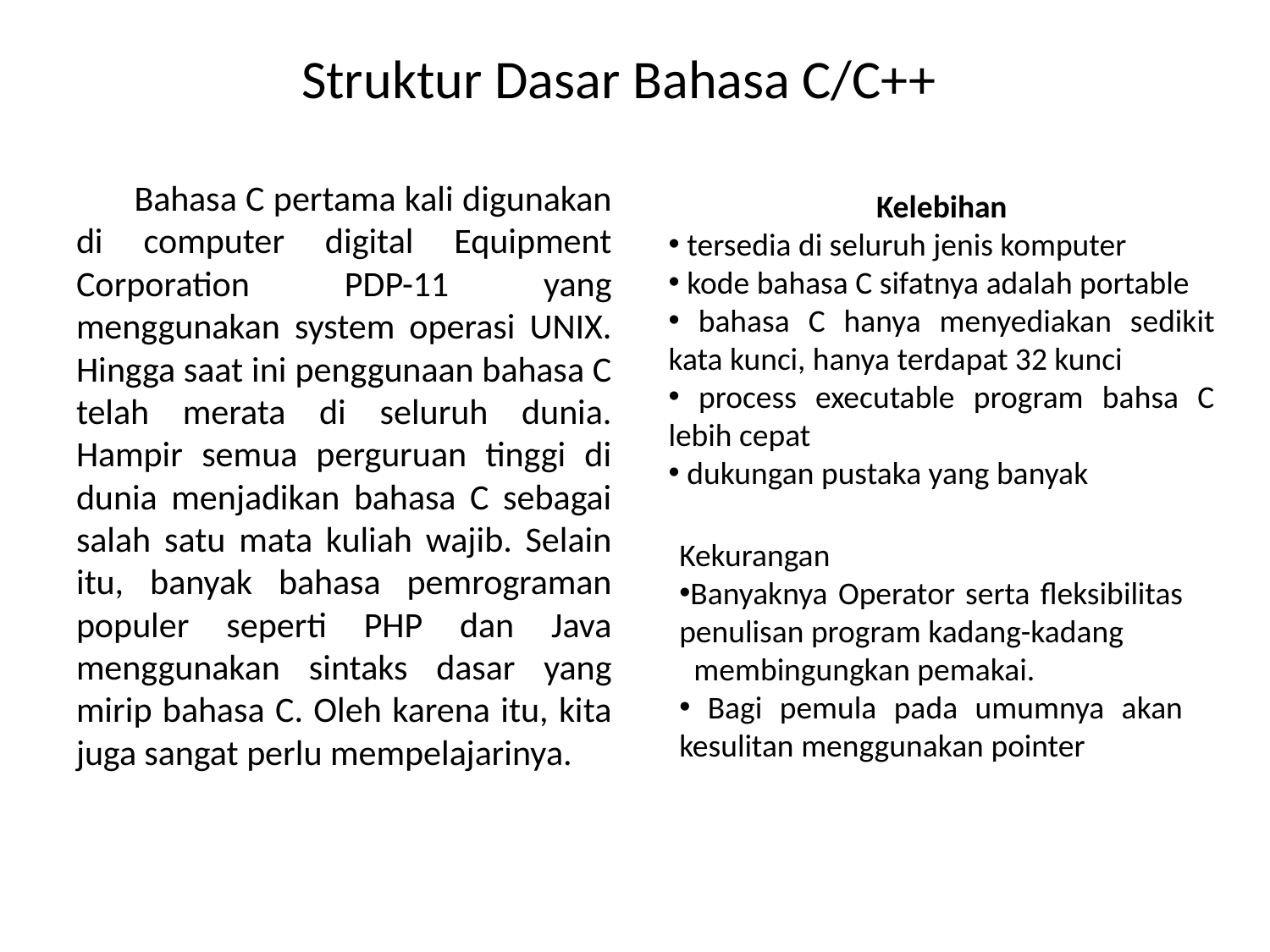

# Struktur Dasar Bahasa C/C++
Bahasa C pertama kali digunakan di computer digital Equipment Corporation PDP-11 yang menggunakan system operasi UNIX. Hingga saat ini penggunaan bahasa C telah merata di seluruh dunia. Hampir semua perguruan tinggi di dunia menjadikan bahasa C sebagai salah satu mata kuliah wajib. Selain itu, banyak bahasa pemrograman populer seperti PHP dan Java menggunakan sintaks dasar yang mirip bahasa C. Oleh karena itu, kita juga sangat perlu mempelajarinya.

Kelebihan
 tersedia di seluruh jenis komputer
 kode bahasa C sifatnya adalah portable
 bahasa C hanya menyediakan sedikit kata kunci, hanya terdapat 32 kunci
 process executable program bahsa C lebih cepat
 dukungan pustaka yang banyak

Kekurangan
Banyaknya Operator serta fleksibilitas penulisan program kadang-kadang
  membingungkan pemakai.
 Bagi pemula pada umumnya akan kesulitan menggunakan pointer